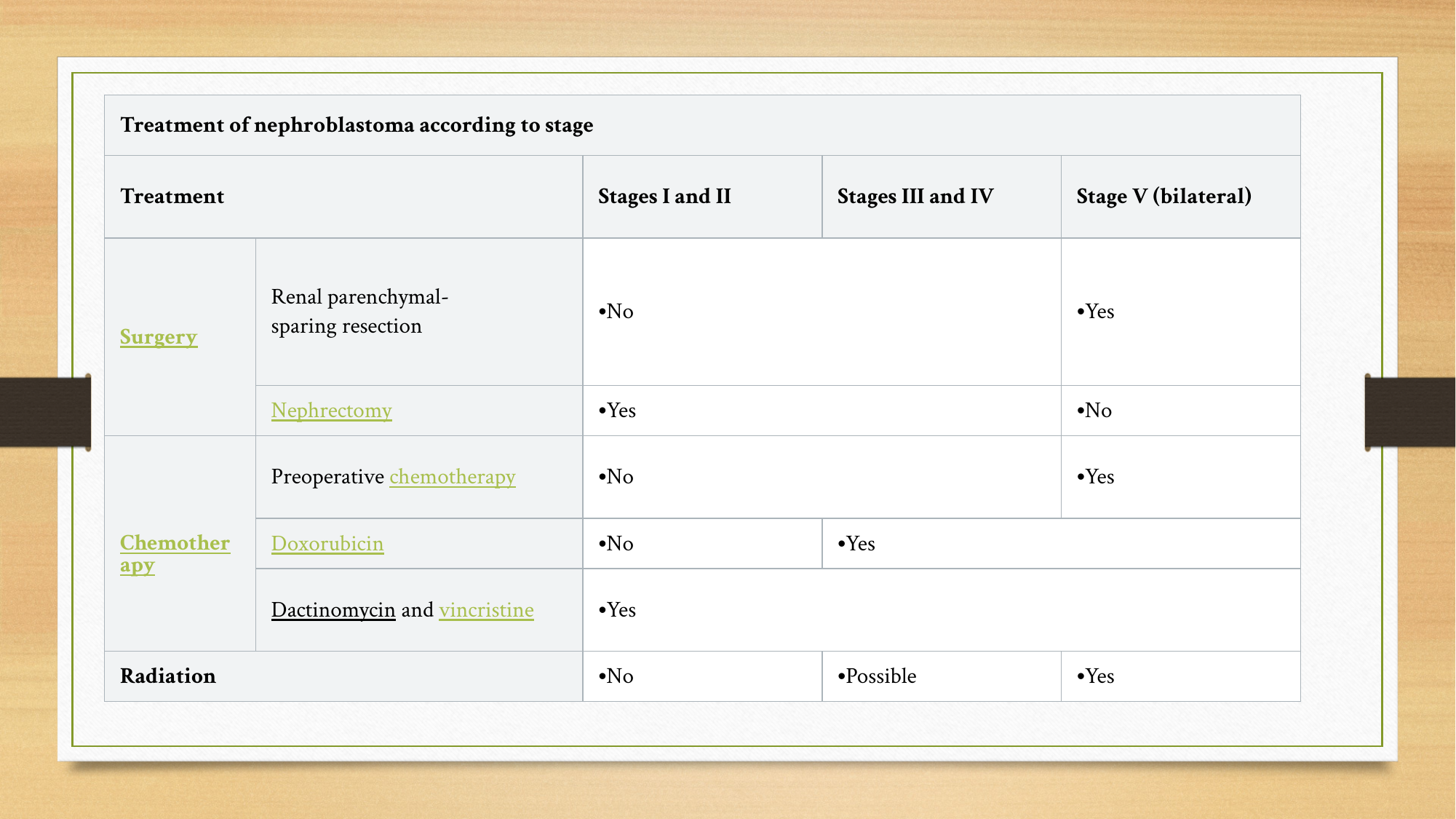

#

| Treatment of nephroblastoma according to stage |  |  |  |  |
| --- | --- | --- | --- | --- |
| Treatment |  | Stages I and II | Stages III and IV | Stage V (bilateral) |
| Surgery | Renal parenchymal-sparing resection | No |  | Yes |
|  | Nephrectomy | Yes |  | No |
| Chemotherapy | Preoperative chemotherapy | No |  | Yes |
|  | Doxorubicin | No | Yes |  |
|  | Dactinomycin and vincristine | Yes |  |  |
| Radiation |  | No | Possible | Yes |